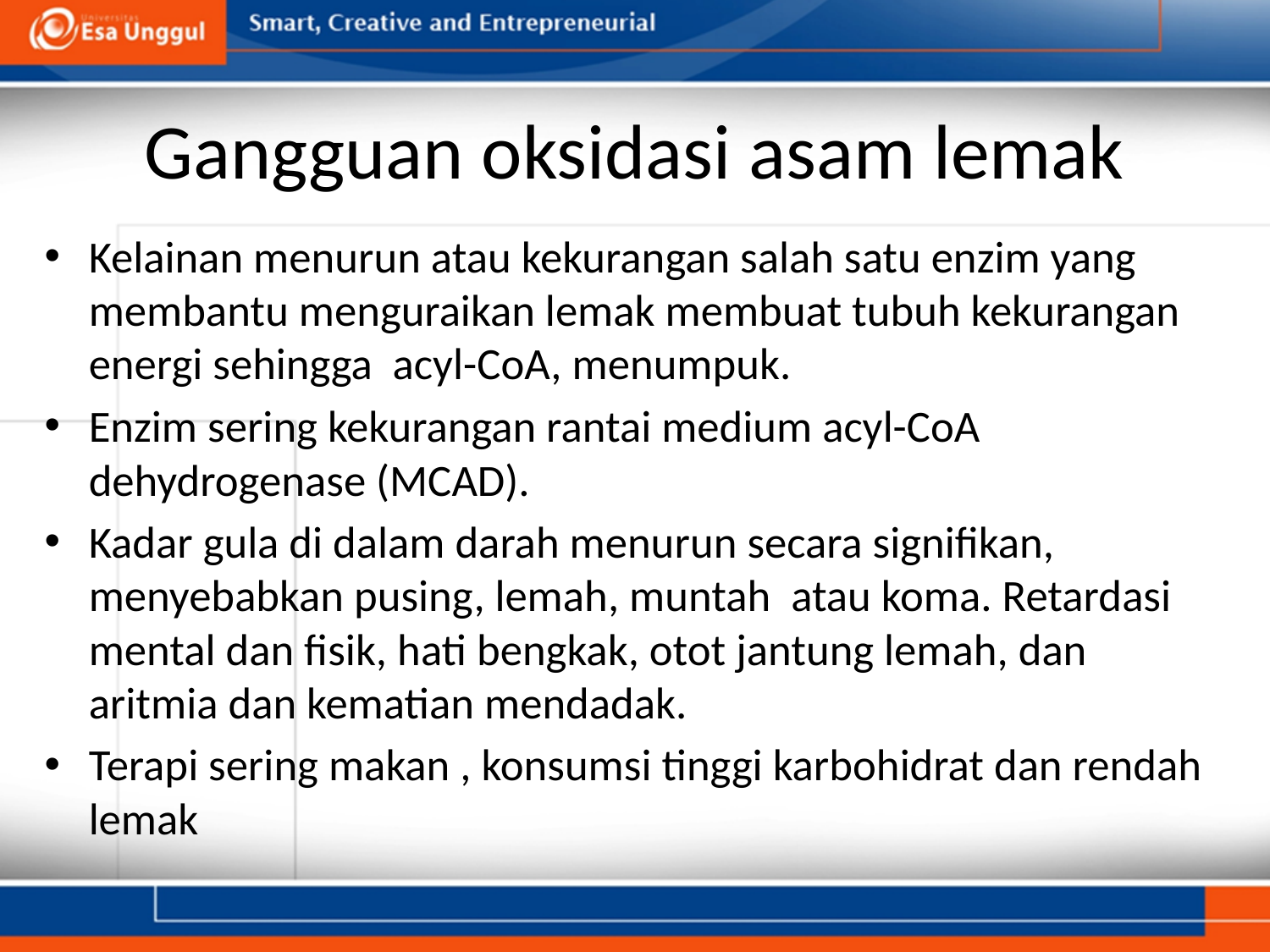

# Gangguan oksidasi asam lemak
Kelainan menurun atau kekurangan salah satu enzim yang membantu menguraikan lemak membuat tubuh kekurangan energi sehingga  acyl-CoA, menumpuk.
Enzim sering kekurangan rantai medium acyl-CoA dehydrogenase (MCAD).
Kadar gula di dalam darah menurun secara signifikan, menyebabkan pusing, lemah, muntah  atau koma. Retardasi mental dan fisik, hati bengkak, otot jantung lemah, dan aritmia dan kematian mendadak.
Terapi sering makan , konsumsi tinggi karbohidrat dan rendah lemak